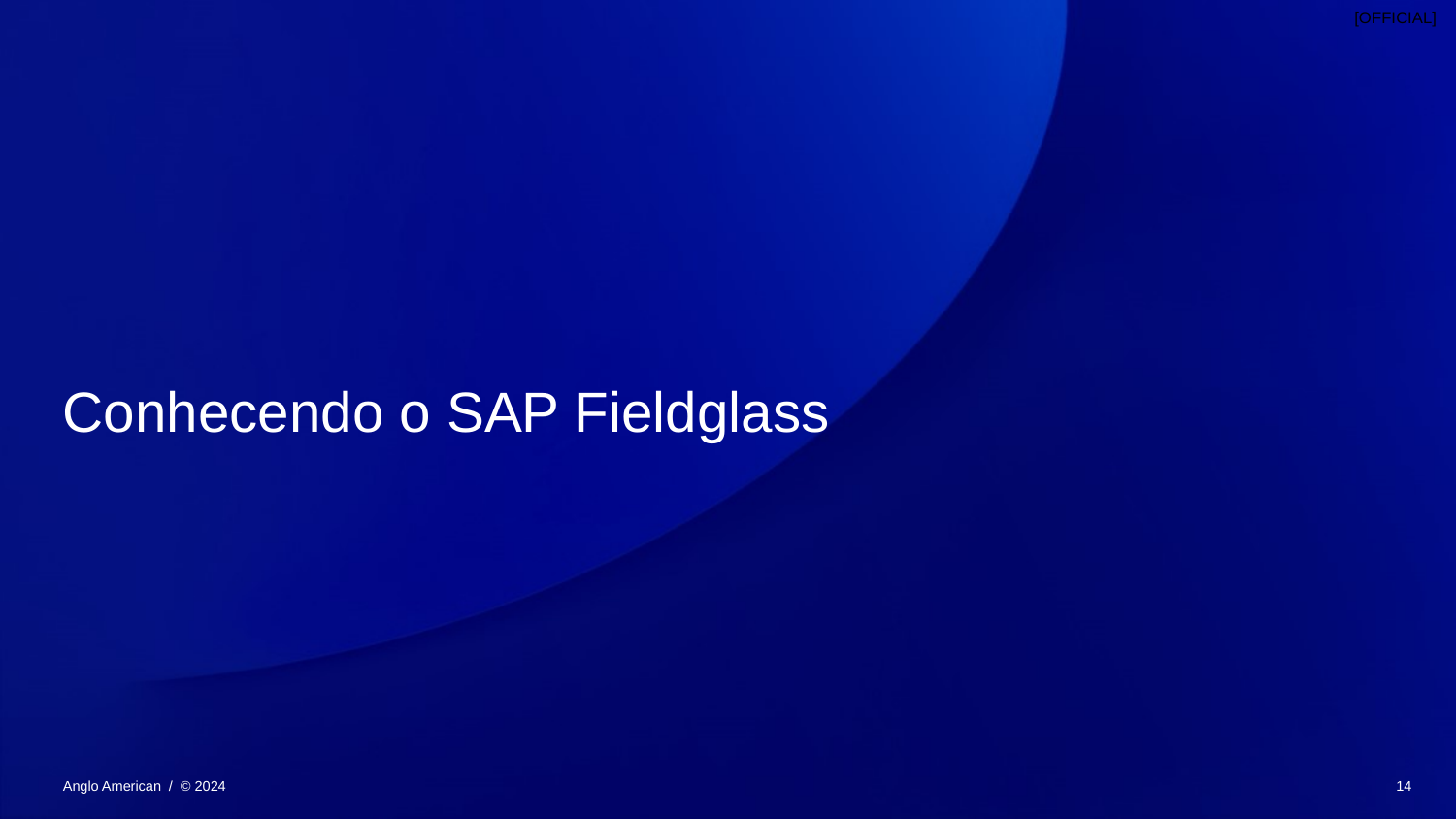

Conhecendo o SAP Fieldglass
Anglo American  /  © 2024
14